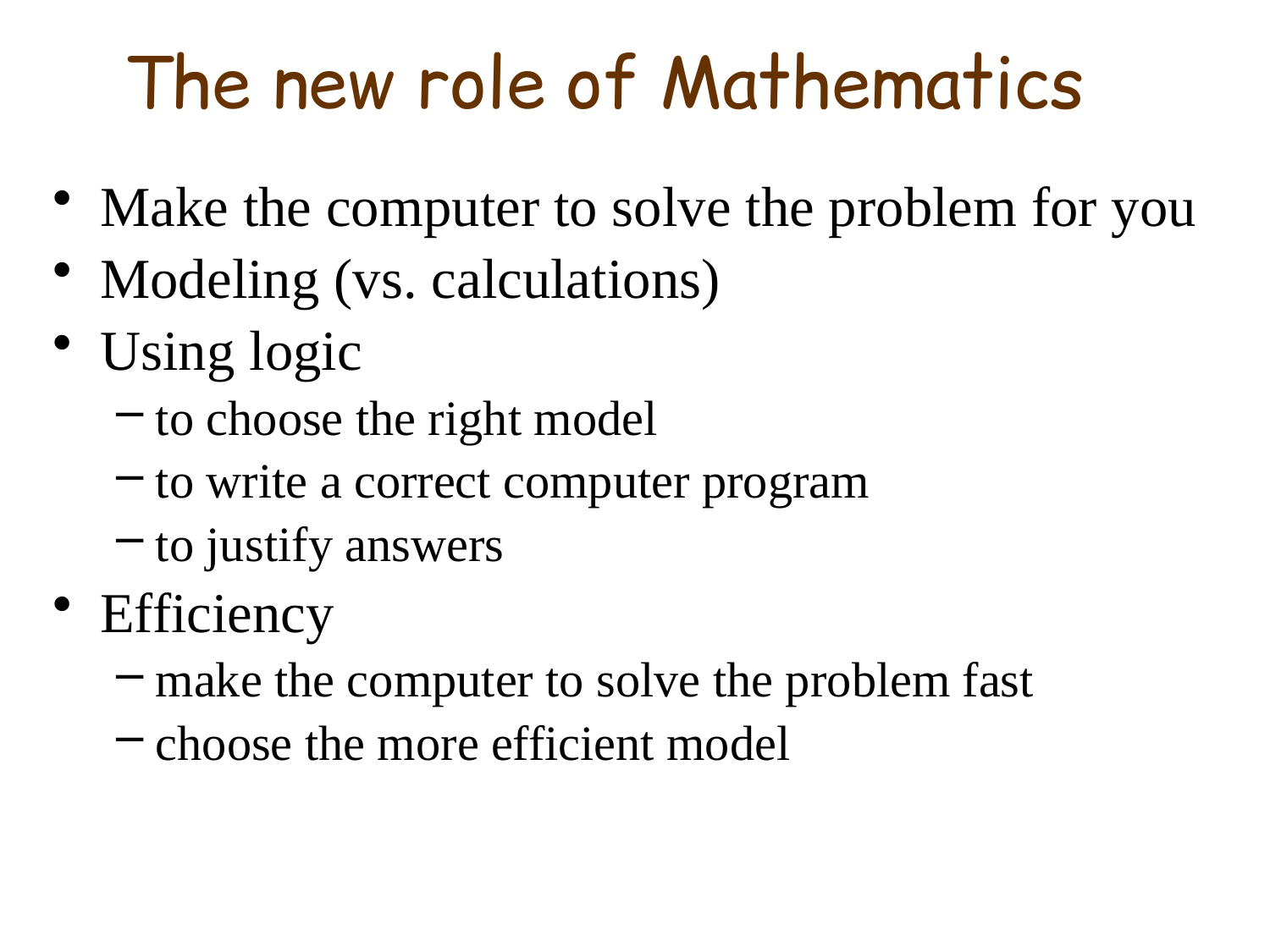

# The new role of Mathematics
Make the computer to solve the problem for you
Modeling (vs. calculations)
Using logic
to choose the right model
to write a correct computer program
to justify answers
Efficiency
make the computer to solve the problem fast
choose the more efficient model